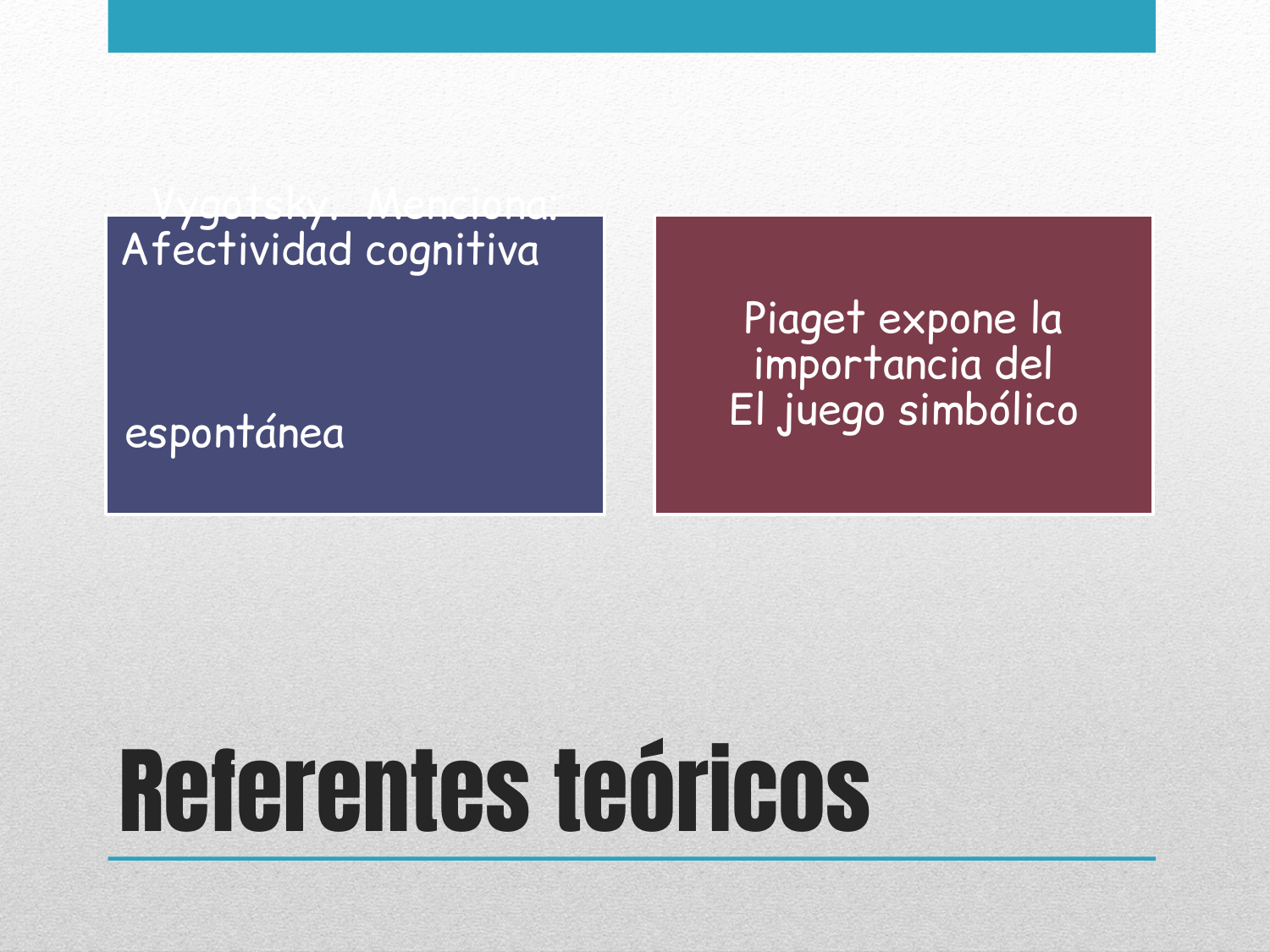

Vygotsky.  Menciona: Afectividad cognitiva                                                                                                           espontánea
Piaget expone la importancia del
El juego simbólico
# Referentes teóricos